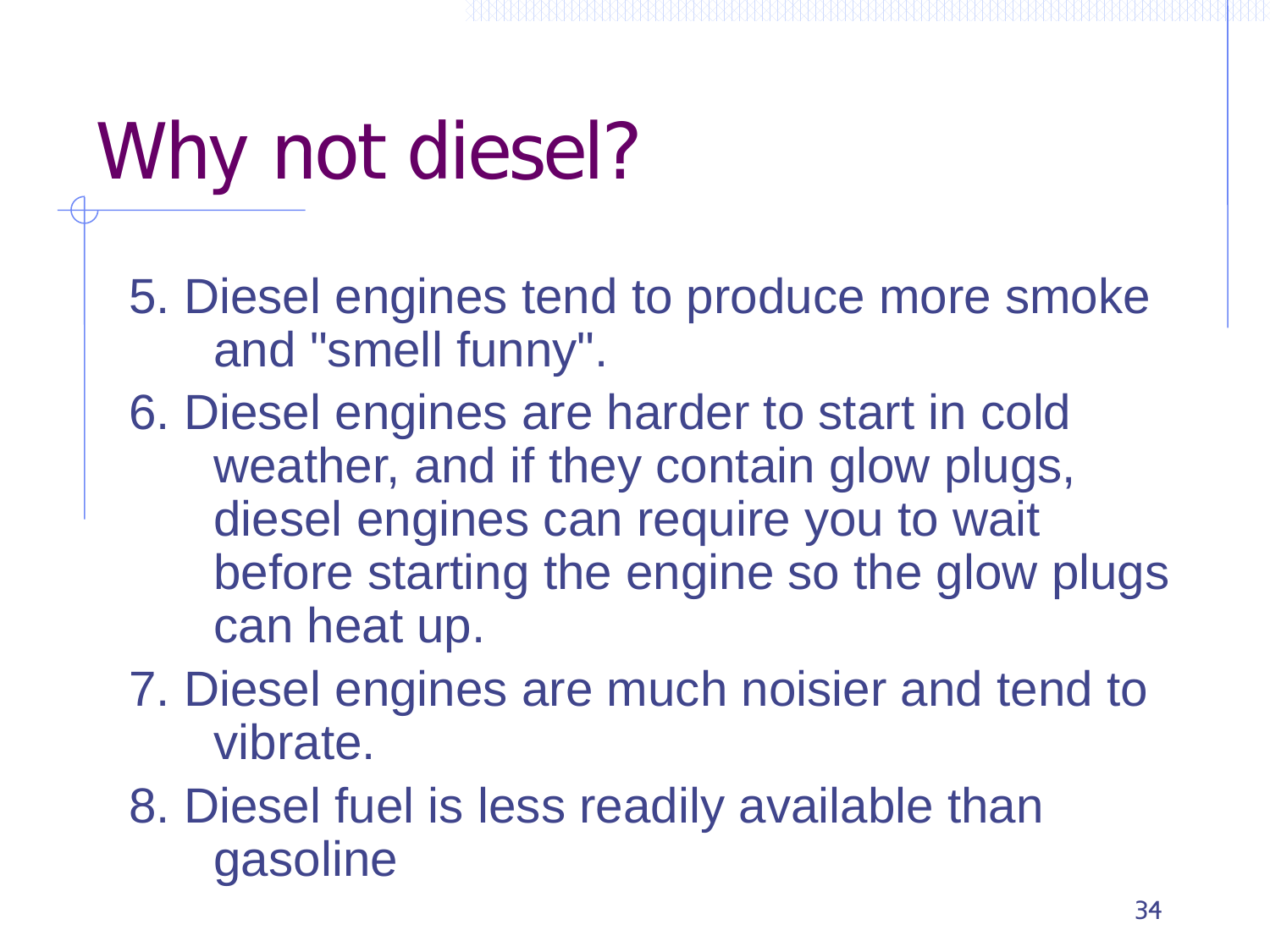

# Why not diesel?
5. Diesel engines tend to produce more smoke and "smell funny".
6. Diesel engines are harder to start in cold weather, and if they contain glow plugs, diesel engines can require you to wait before starting the engine so the glow plugs can heat up.
7. Diesel engines are much noisier and tend to vibrate.
8. Diesel fuel is less readily available than gasoline
34